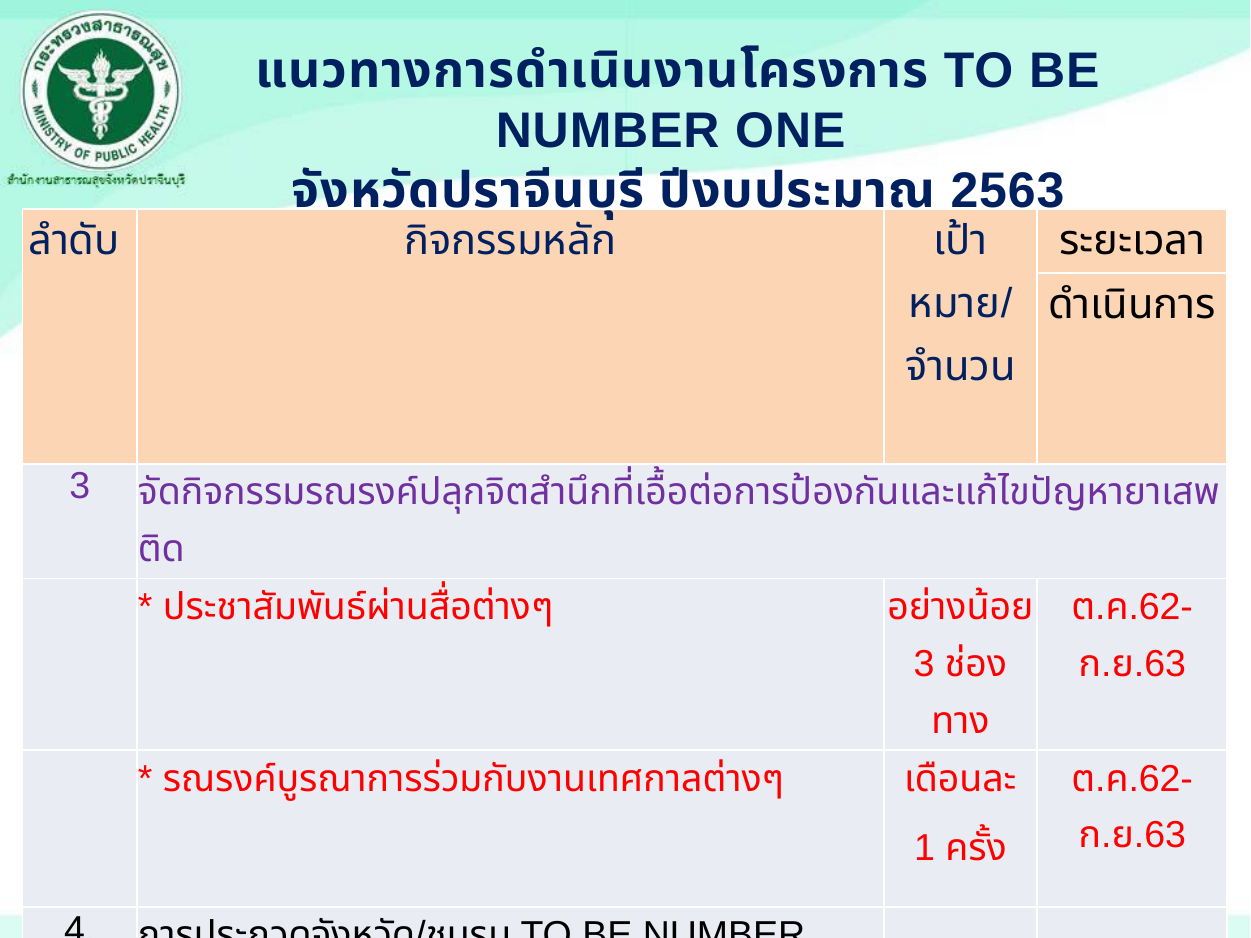

แนวทางการดำเนินงานโครงการ TO BE NUMBER ONE
จังหวัดปราจีนบุรี ปีงบประมาณ 2563
| ลำดับ | กิจกรรมหลัก | เป้าหมาย/จำนวน | ระยะเวลา |
| --- | --- | --- | --- |
|  |  |  | ดำเนินการ |
| 3 | จัดกิจกรรมรณรงค์ปลุกจิตสำนึกที่เอื้อต่อการป้องกันและแก้ไขปัญหายาเสพติด |  |  |
|  | \* ประชาสัมพันธ์ผ่านสื่อต่างๆ | อย่างน้อย 3 ช่องทาง | ต.ค.62-ก.ย.63 |
|  | \* รณรงค์บูรณาการร่วมกับงานเทศกาลต่างๆ | เดือนละ 1 ครั้ง | ต.ค.62-ก.ย.63 |
| 4. | การประกวดจังหวัด/ชมรม TO BE NUMBER ONE |  |  |
|  | \* ระดับจังหวัด(คัดเลือกอำเภอและชมรมดีเด่น) | ทุกอำเภออำเภอละ 3 ชมรม | ก.พ.63 |
|  | \* ระดับภาคกลางและตะวันออก | 27 คน/2วัน | 5 มี.ค.63 |
|  | \* ระดับประเทศ | 47คน/4วัน | 13-15 ก.ค.63 |